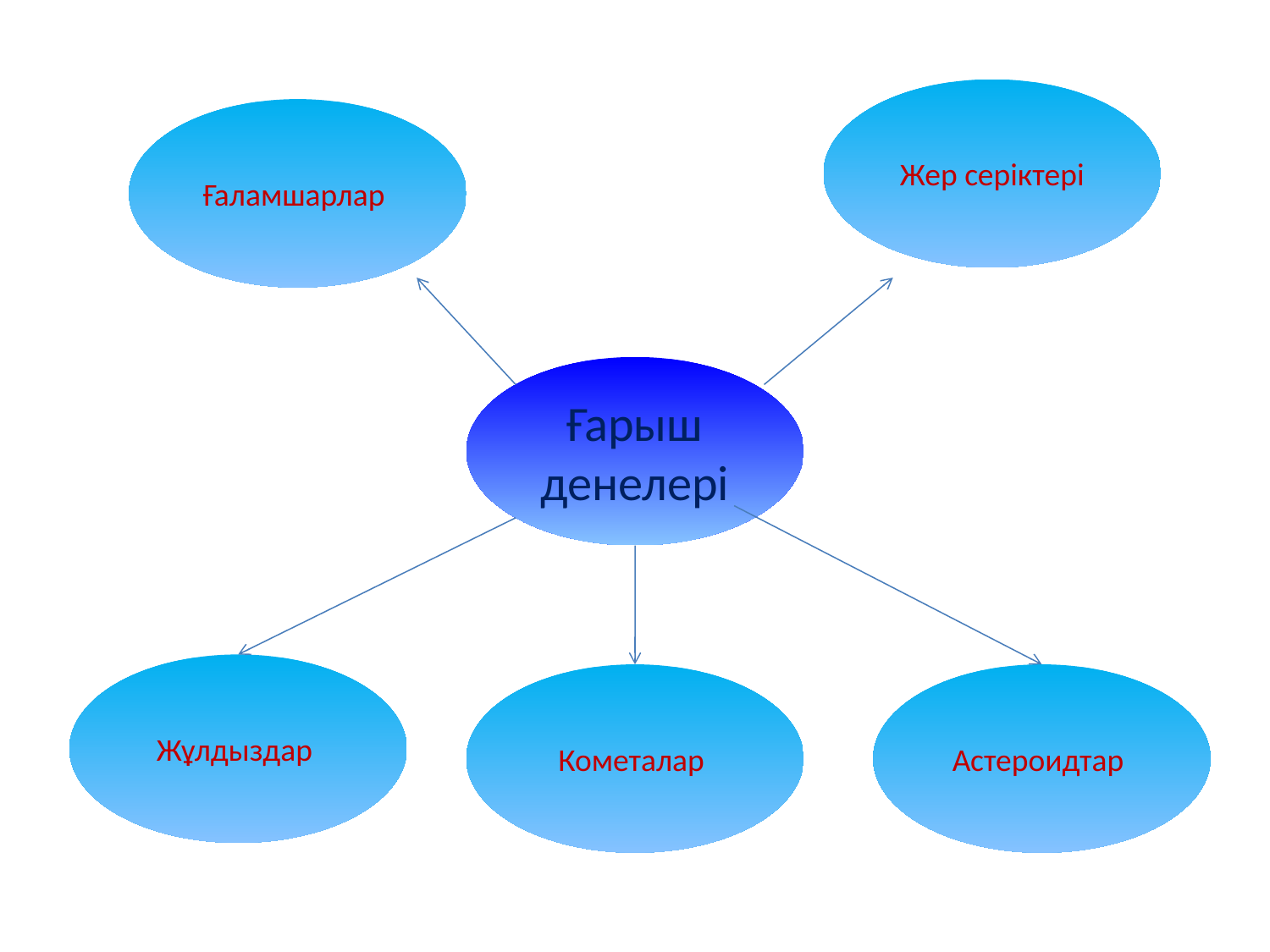

Жер серіктері
Ғаламшарлар
Ғарыш денелері
Жұлдыздар
Кометалар
Астероидтар